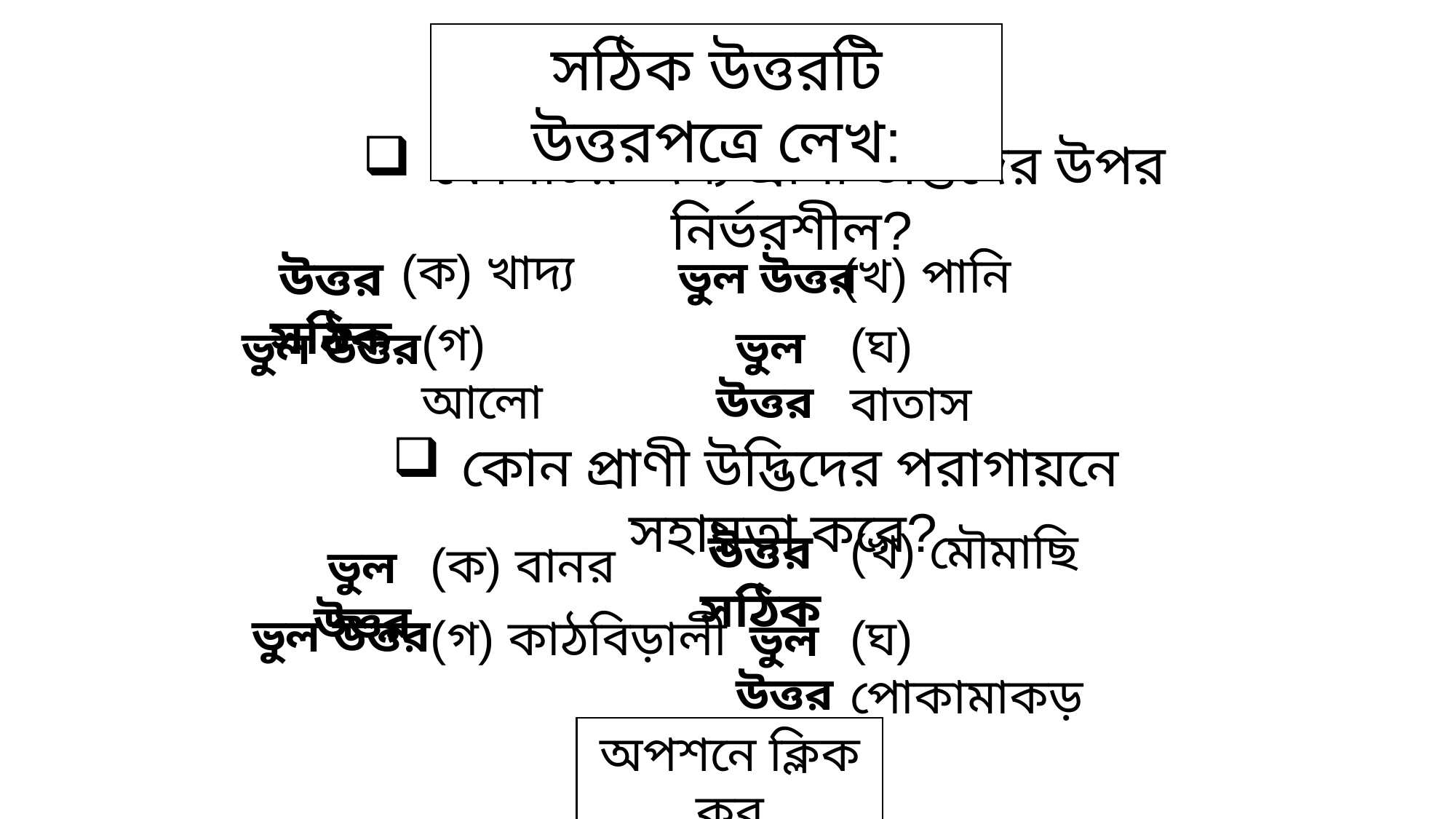

সঠিক উত্তরটি উত্তরপত্রে লেখ:
 কোনটির জন্য প্রাণী উদ্ভিদের উপর নির্ভরশীল?
(ক) খাদ্য
(খ) পানি
উত্তর সঠিক
ভুল উত্তর
(গ) আলো
(ঘ) বাতাস
ভুল উত্তর
ভুল উত্তর

 কোন প্রাণী উদ্ভিদের পরাগায়নে সহায়তা করে?
(খ) মৌমাছি
উত্তর সঠিক
(ক) বানর
ভুল উত্তর
ভুল উত্তর
(ঘ) পোকামাকড়
(গ) কাঠবিড়ালী
ভুল উত্তর
অপশনে ক্লিক কর